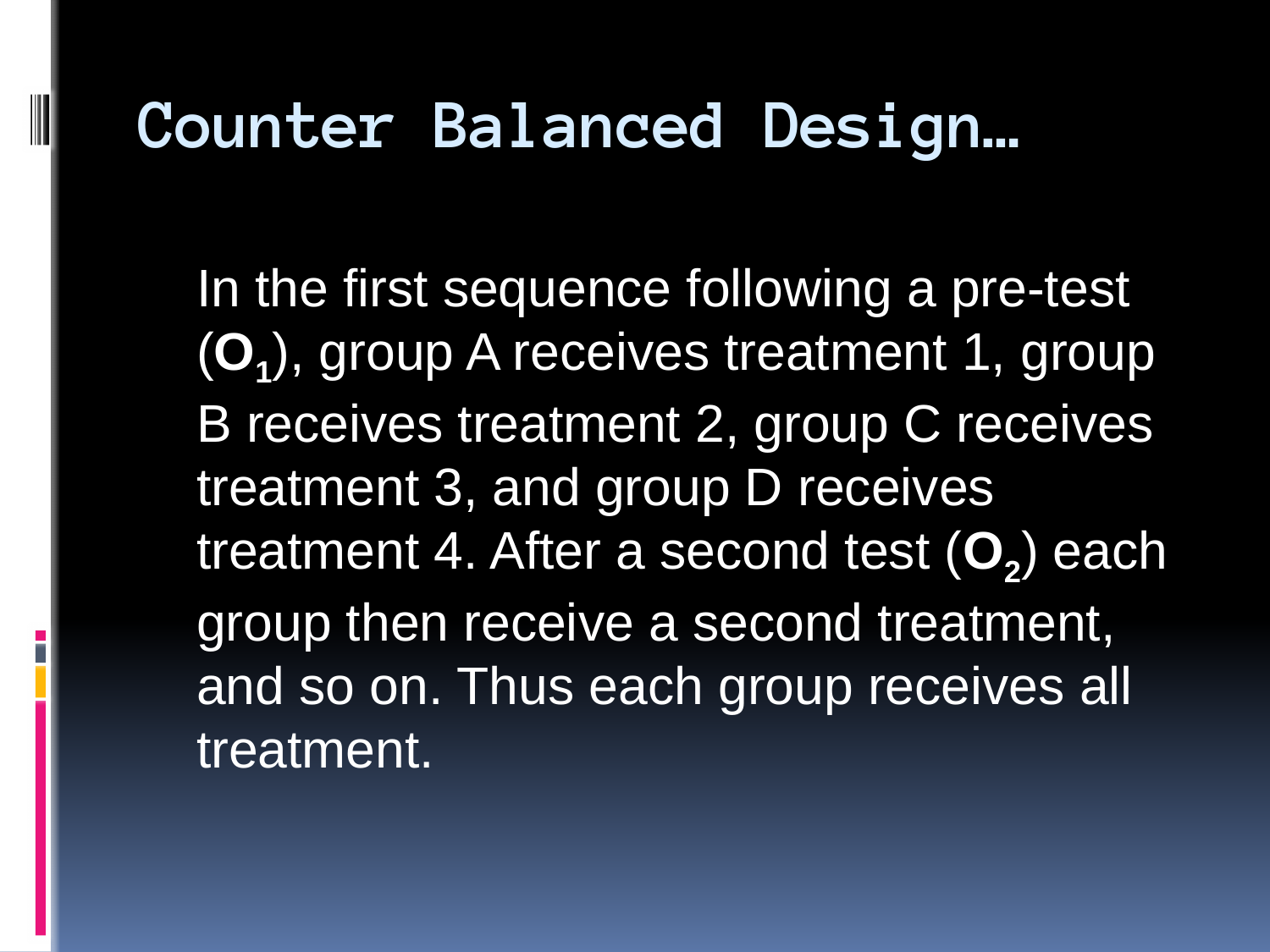

# Counter Balanced Design…
	In the first sequence following a pre-test (O1), group A receives treatment 1, group B receives treatment 2, group C receives treatment 3, and group D receives treatment 4. After a second test (O2) each group then receive a second treatment, and so on. Thus each group receives all treatment.